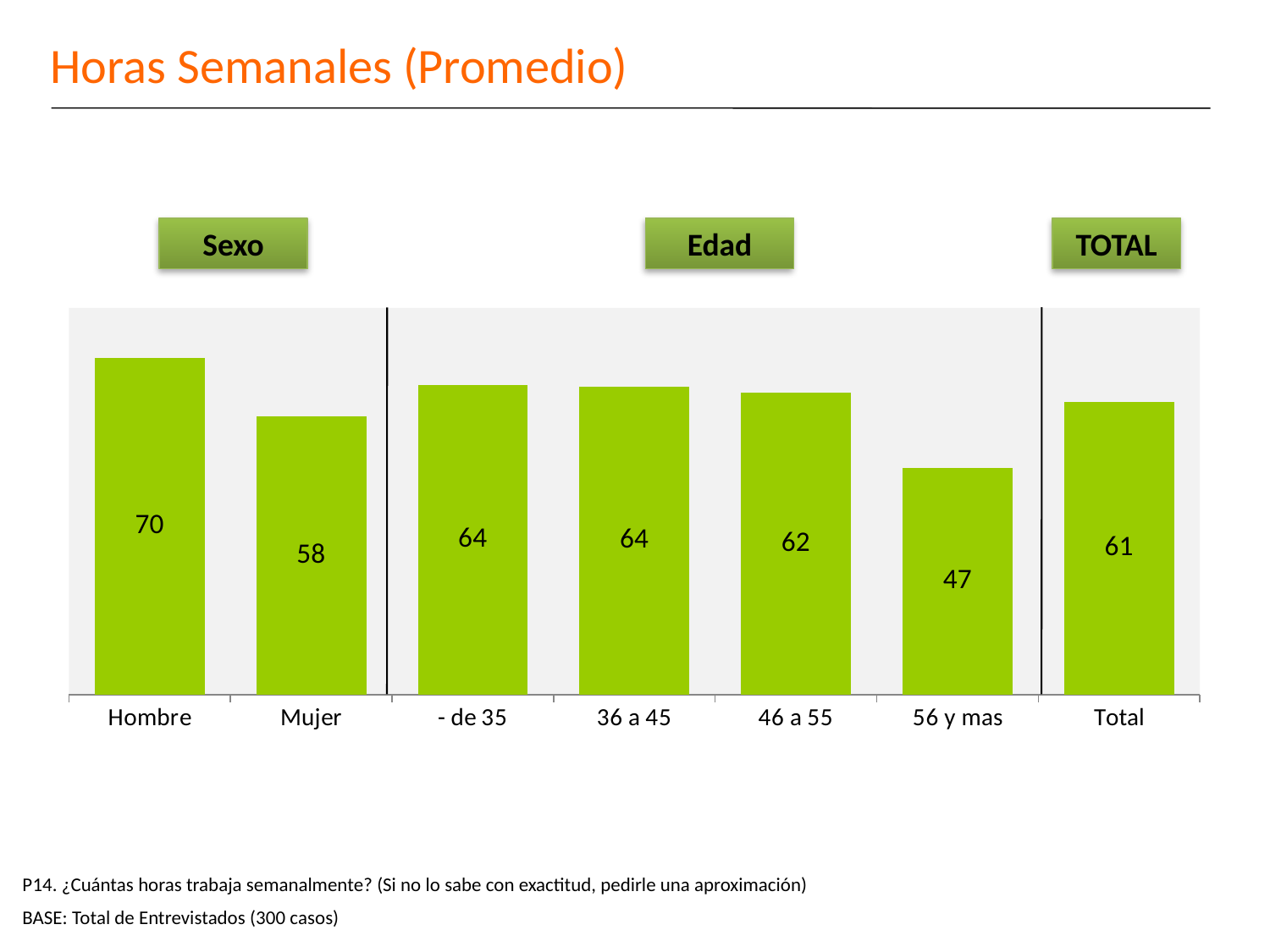

# Horas Semanales (Promedio)
Sexo
Edad
TOTAL

### Chart

| Category | Media de empleos |
|---|---|
| Hombre | 69.64 |
| Mujer | 57.537444933920675 |
| - de 35 | 64.00000000000003 |
| 36 a 45 | 63.71428571428571 |
| 46 a 55 | 62.42553191489363 |
| 56 y mas | 46.901960784313495 |
| Total | 60.543046357615765 |
P14. ¿Cuántas horas trabaja semanalmente? (Si no lo sabe con exactitud, pedirle una aproximación)
BASE: Total de Entrevistados (300 casos)